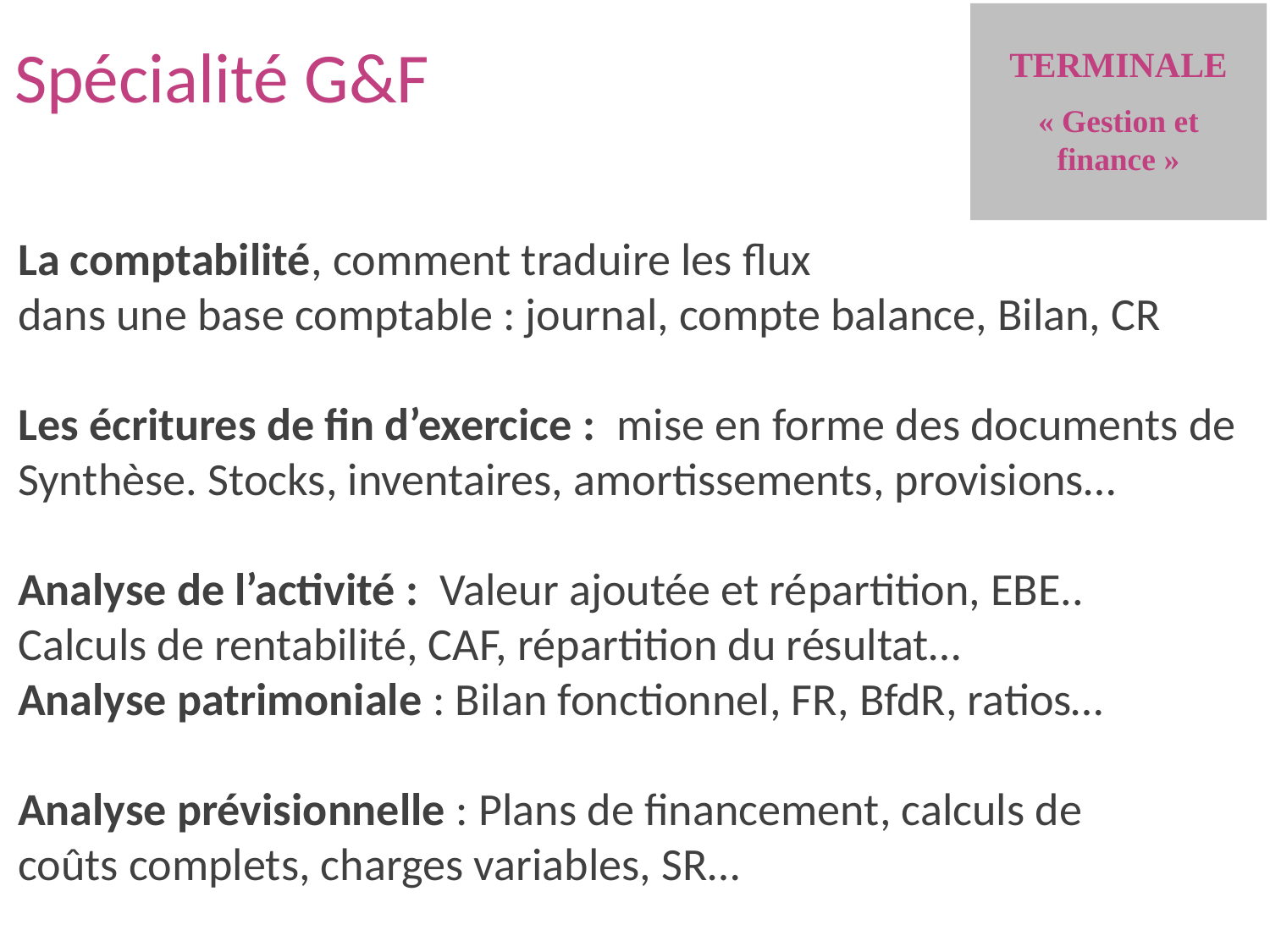

Spécialité G&F
TERMINALE
« Gestion et finance »
La comptabilité, comment traduire les flux
dans une base comptable : journal, compte balance, Bilan, CR

Les écritures de fin d’exercice :  mise en forme des documents de
Synthèse. Stocks, inventaires, amortissements, provisions…

Analyse de l’activité :  Valeur ajoutée et répartition, EBE..
Calculs de rentabilité, CAF, répartition du résultat…
Analyse patrimoniale : Bilan fonctionnel, FR, BfdR, ratios…

Analyse prévisionnelle : Plans de financement, calculs de
coûts complets, charges variables, SR…